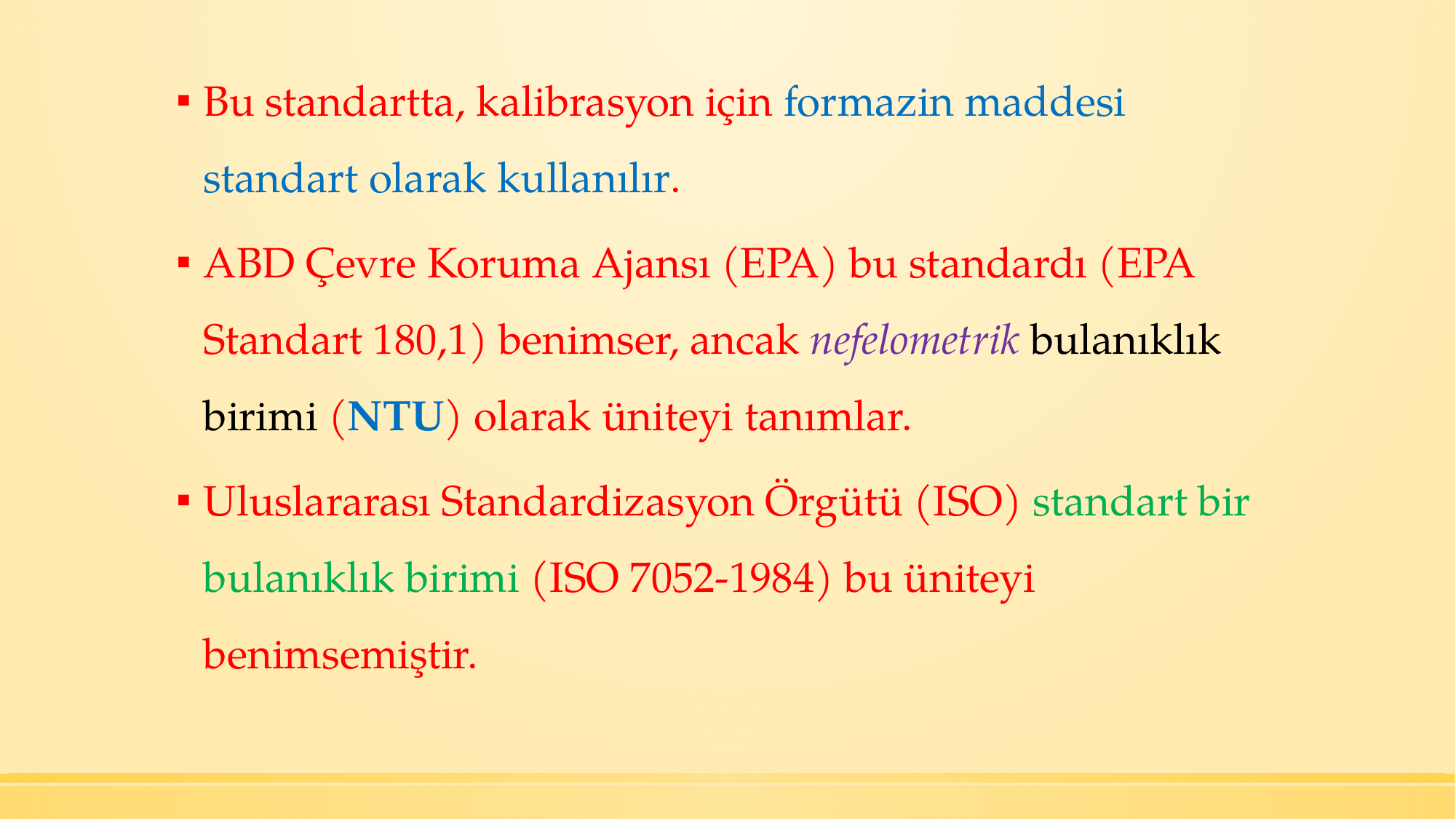

Bu standartta, kalibrasyon için formazin maddesi standart olarak kullanılır.
ABD Çevre Koruma Ajansı (EPA) bu standardı (EPA Standart 180,1) benimser, ancak nefelometrik bulanıklık birimi (NTU) olarak üniteyi tanımlar.
Uluslararası Standardizasyon Örgütü (ISO) standart bir bulanıklık birimi (ISO 7052-1984) bu üniteyi benimsemiştir.